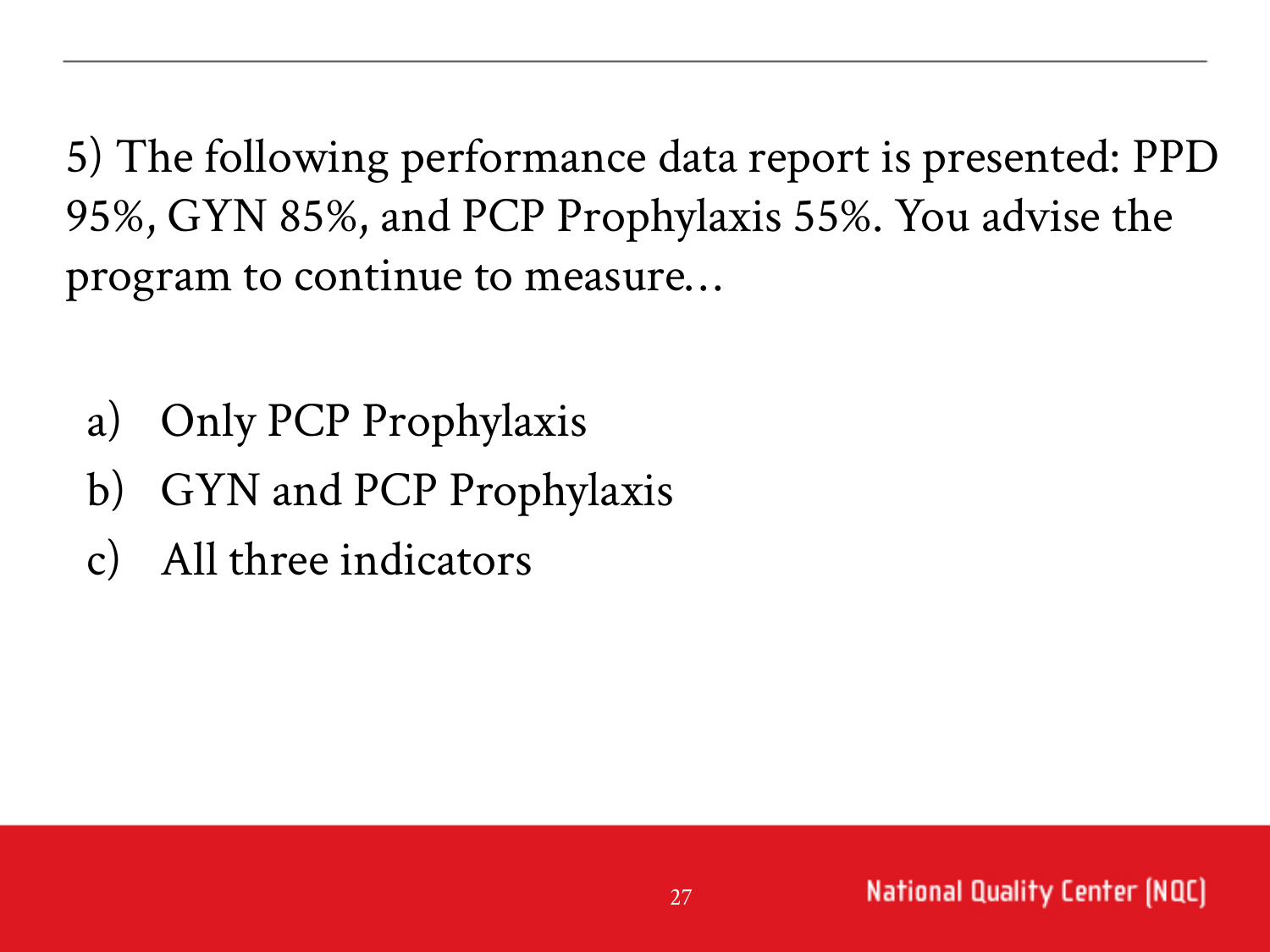

# 5) The following performance data report is presented: PPD 95%, GYN 85%, and PCP Prophylaxis 55%. You advise the program to continue to measure…
Only PCP Prophylaxis
GYN and PCP Prophylaxis
All three indicators